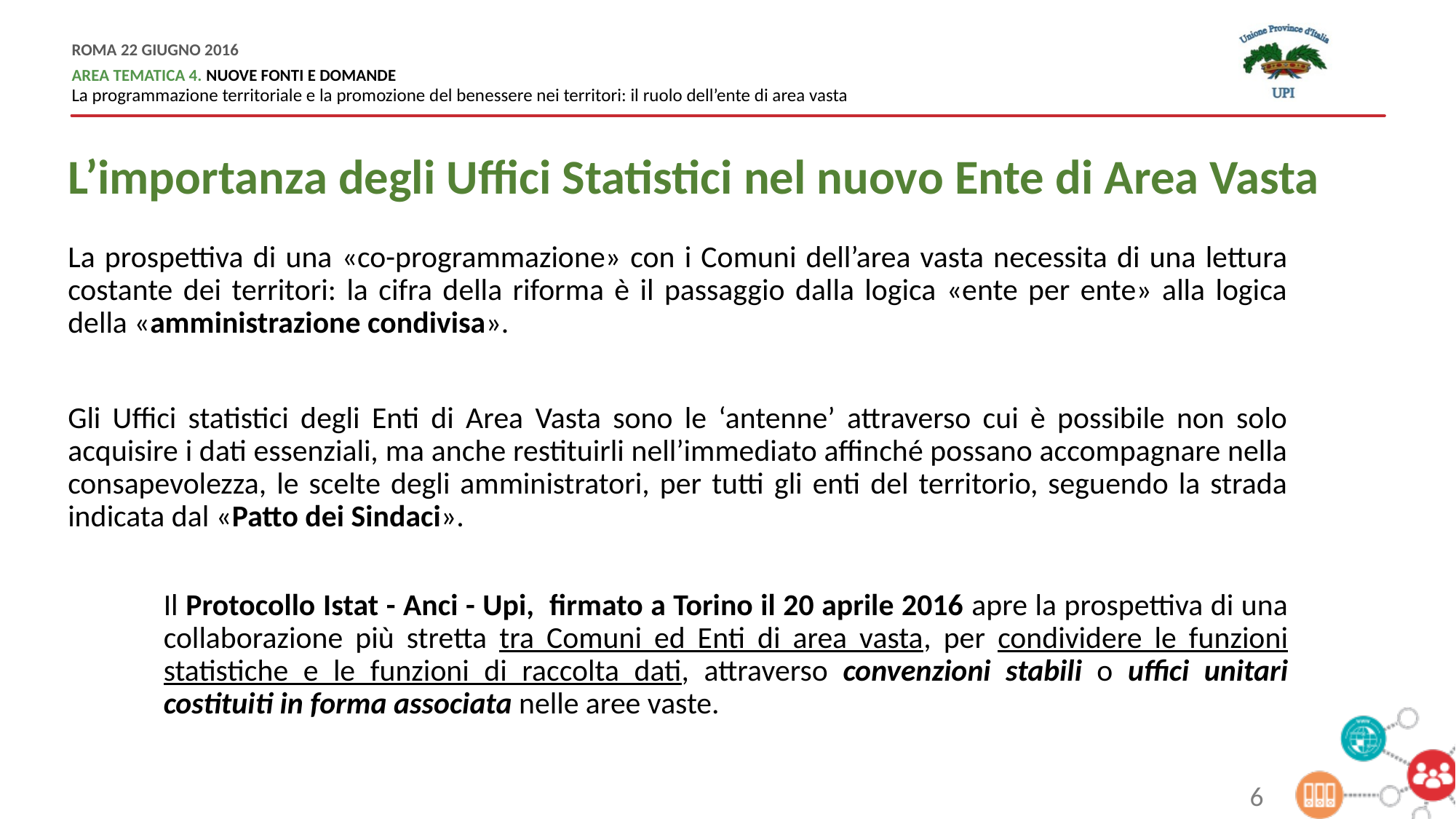

L’importanza degli Uffici Statistici nel nuovo Ente di Area Vasta
La prospettiva di una «co-programmazione» con i Comuni dell’area vasta necessita di una lettura costante dei territori: la cifra della riforma è il passaggio dalla logica «ente per ente» alla logica della «amministrazione condivisa».

Gli Uffici statistici degli Enti di Area Vasta sono le ‘antenne’ attraverso cui è possibile non solo acquisire i dati essenziali, ma anche restituirli nell’immediato affinché possano accompagnare nella consapevolezza, le scelte degli amministratori, per tutti gli enti del territorio, seguendo la strada indicata dal «Patto dei Sindaci».

Il Protocollo Istat - Anci - Upi,  firmato a Torino il 20 aprile 2016 apre la prospettiva di una collaborazione più stretta tra Comuni ed Enti di area vasta, per condividere le funzioni statistiche e le funzioni di raccolta dati, attraverso convenzioni stabili o uffici unitari costituiti in forma associata nelle aree vaste.

6